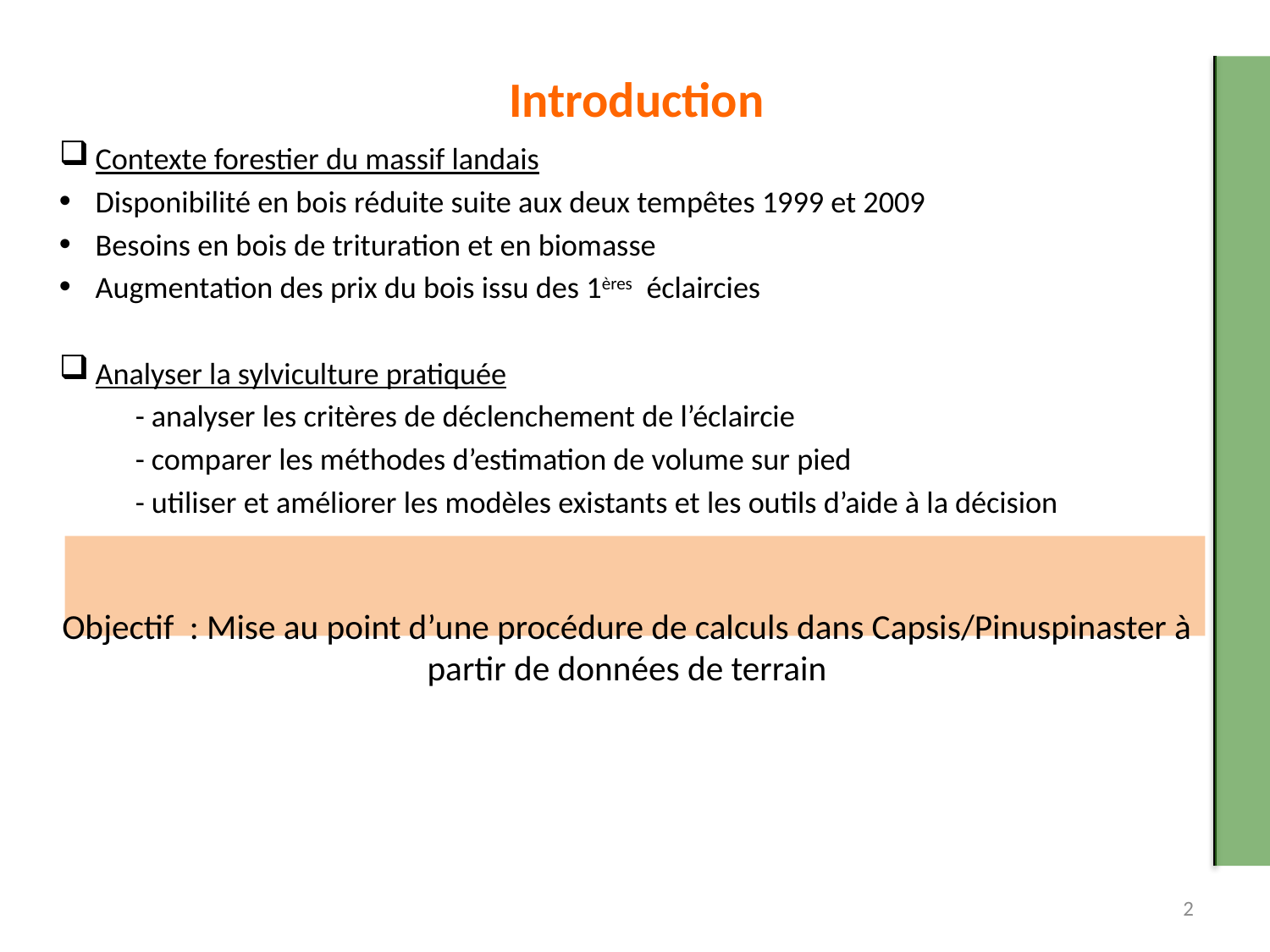

# Introduction
Contexte forestier du massif landais
Disponibilité en bois réduite suite aux deux tempêtes 1999 et 2009
Besoins en bois de trituration et en biomasse
Augmentation des prix du bois issu des 1ères  éclaircies

Analyser la sylviculture pratiquée
	- analyser les critères de déclenchement de l’éclaircie
	- comparer les méthodes d’estimation de volume sur pied
	- utiliser et améliorer les modèles existants et les outils d’aide à la décision

Objectif  : Mise au point d’une procédure de calculs dans Capsis/Pinuspinaster à partir de données de terrain

2